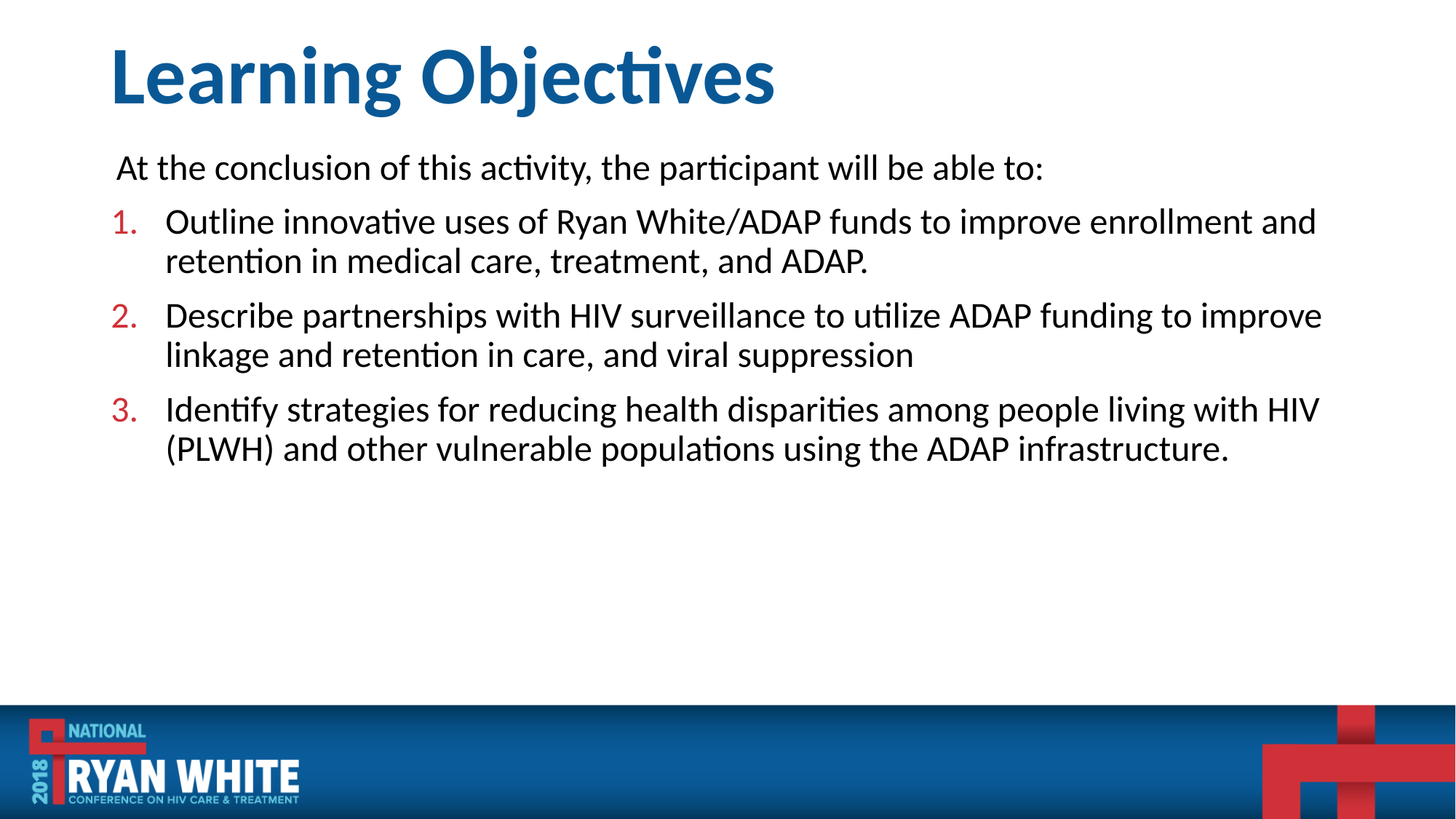

# Learning Objectives
At the conclusion of this activity, the participant will be able to:
Outline innovative uses of Ryan White/ADAP funds to improve enrollment and retention in medical care, treatment, and ADAP.
Describe partnerships with HIV surveillance to utilize ADAP funding to improve linkage and retention in care, and viral suppression
Identify strategies for reducing health disparities among people living with HIV (PLWH) and other vulnerable populations using the ADAP infrastructure.